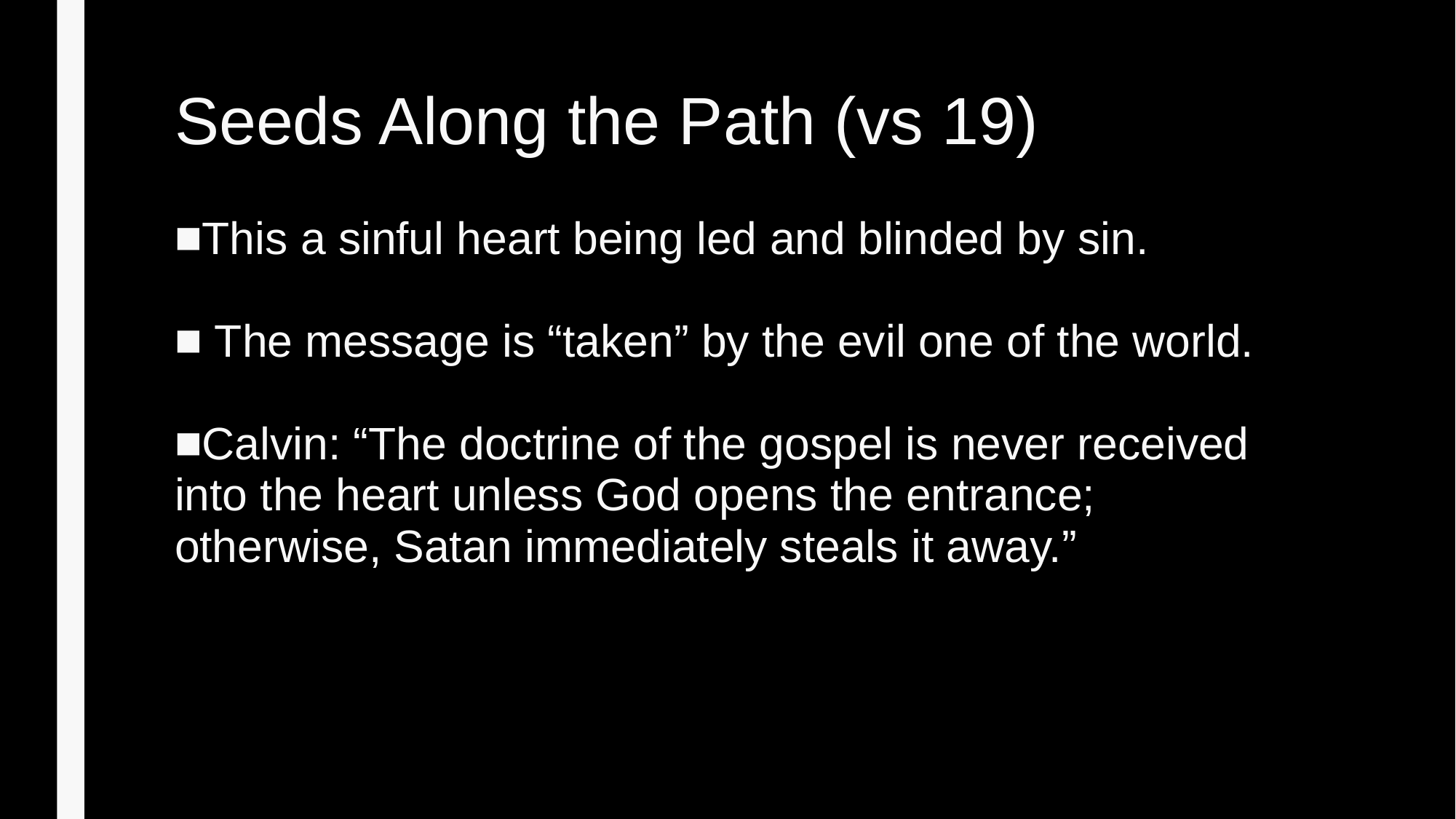

# Seeds Along the Path (vs 19)

This a sinful heart being led and blinded by sin.

 The message is “taken” by the evil one of the world.

Calvin: “The doctrine of the gospel is never received into the heart unless God opens the entrance; otherwise, Satan immediately steals it away.”